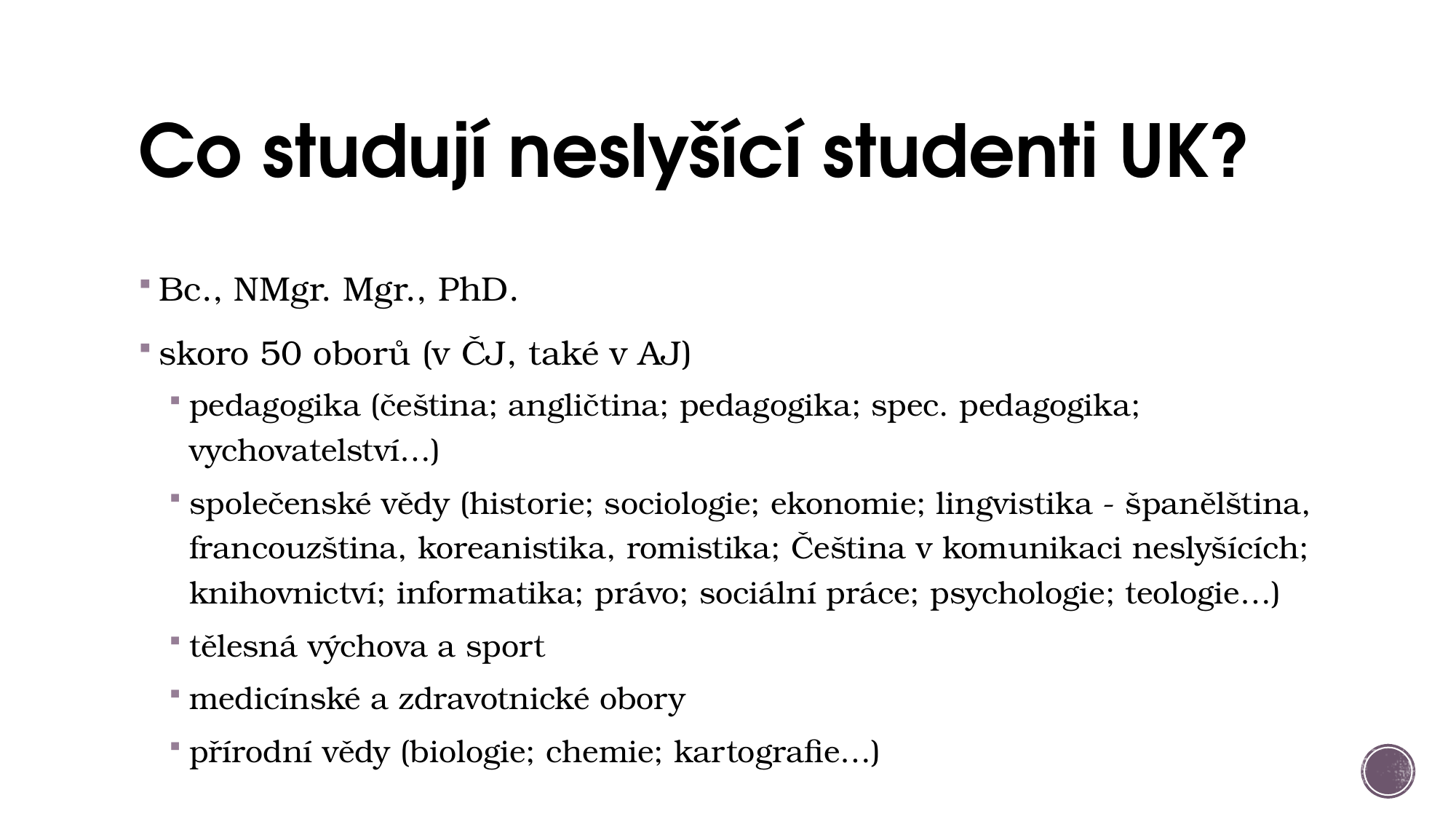

# Co studují neslyšící studenti UK?
Bc., NMgr. Mgr., PhD.
skoro 50 oborů (v ČJ, také v AJ)
pedagogika (čeština; angličtina; pedagogika; spec. pedagogika; vychovatelství…)
společenské vědy (historie; sociologie; ekonomie; lingvistika - španělština, francouzština, koreanistika, romistika; Čeština v komunikaci neslyšících; knihovnictví; informatika; právo; sociální práce; psychologie; teologie…)
tělesná výchova a sport
medicínské a zdravotnické obory
přírodní vědy (biologie; chemie; kartografie…)